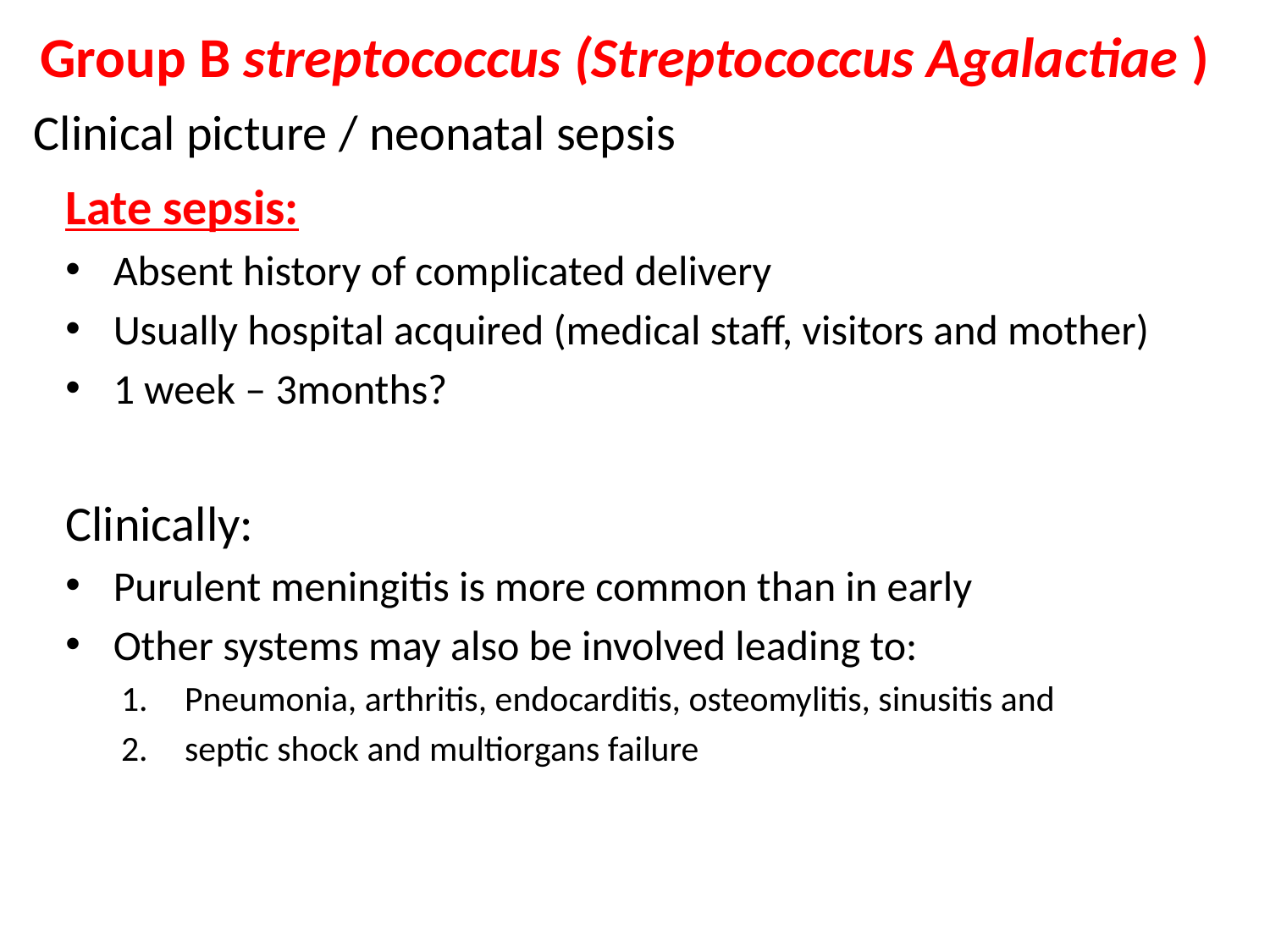

Group B streptococcus (Streptococcus Agalactiae )
# Clinical picture / neonatal sepsis
Late sepsis:
Absent history of complicated delivery
Usually hospital acquired (medical staff, visitors and mother)
1 week – 3months?

Clinically:
Purulent meningitis is more common than in early
Other systems may also be involved leading to:
Pneumonia, arthritis, endocarditis, osteomylitis, sinusitis and
septic shock and multiorgans failure